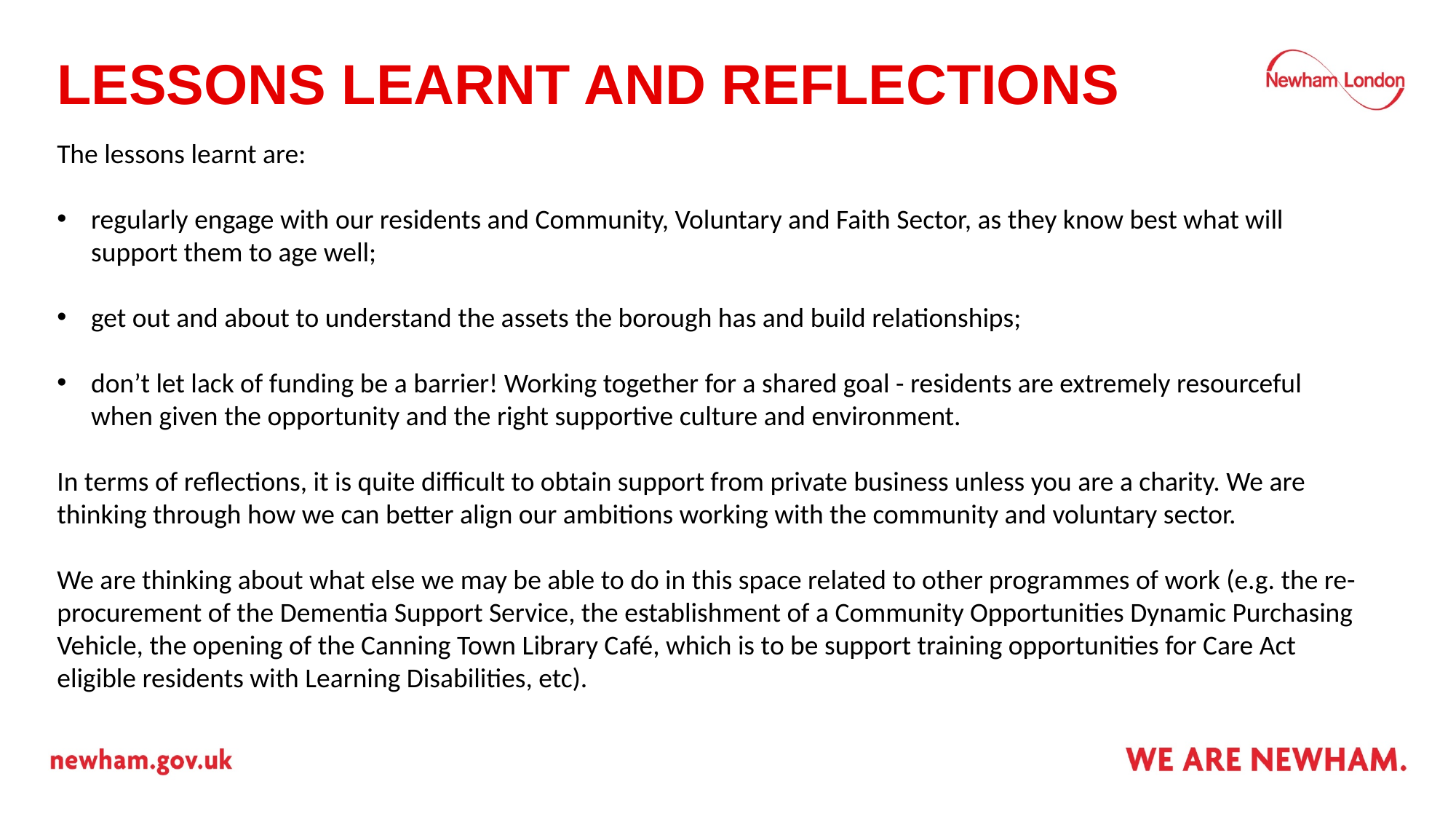

# LESSONS LEARNT AND REFLECTIONS
The lessons learnt are:

regularly engage with our residents and Community, Voluntary and Faith Sector, as they know best what will support them to age well;

get out and about to understand the assets the borough has and build relationships;

don’t let lack of funding be a barrier! Working together for a shared goal - residents are extremely resourceful when given the opportunity and the right supportive culture and environment.

In terms of reflections, it is quite difficult to obtain support from private business unless you are a charity. We are thinking through how we can better align our ambitions working with the community and voluntary sector.

We are thinking about what else we may be able to do in this space related to other programmes of work (e.g. the re-procurement of the Dementia Support Service, the establishment of a Community Opportunities Dynamic Purchasing Vehicle, the opening of the Canning Town Library Café, which is to be support training opportunities for Care Act eligible residents with Learning Disabilities, etc).